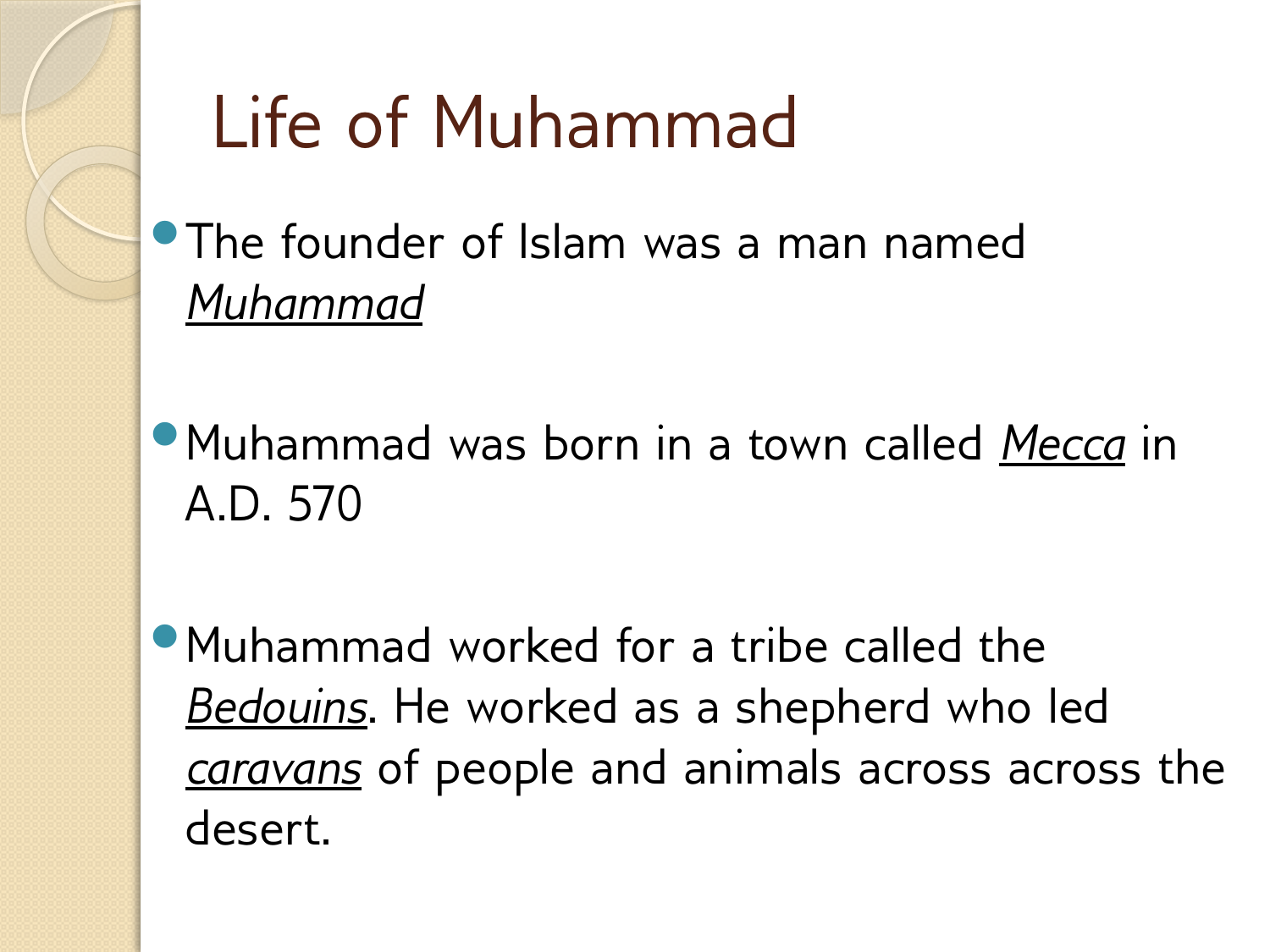

# Life of Muhammad
The founder of Islam was a man named Muhammad

Muhammad was born in a town called Mecca in A.D. 570

Muhammad worked for a tribe called the Bedouins. He worked as a shepherd who led caravans of people and animals across across the desert.